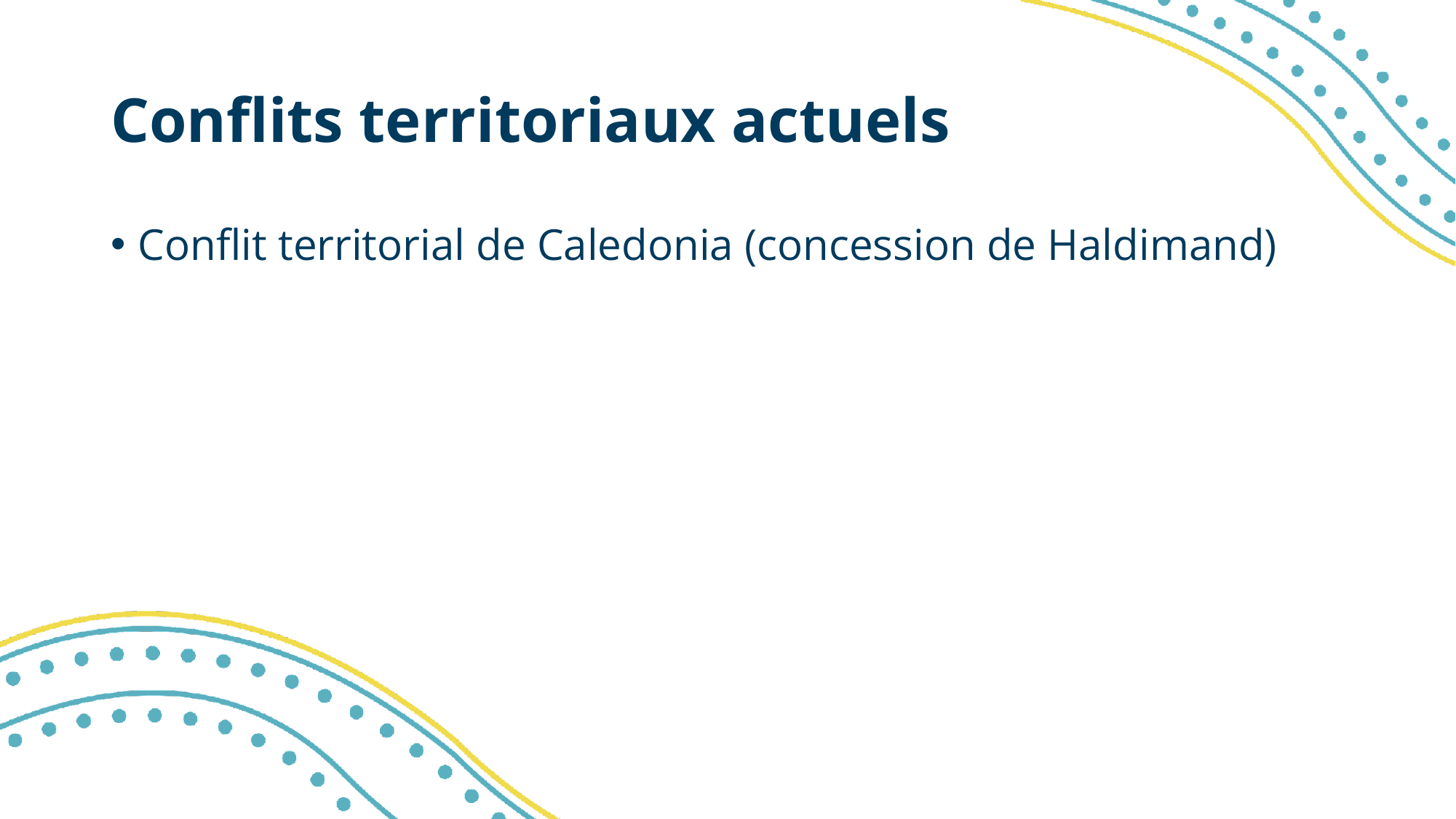

# Conflits territoriaux actuels
Conflit territorial de Caledonia (concession de Haldimand)